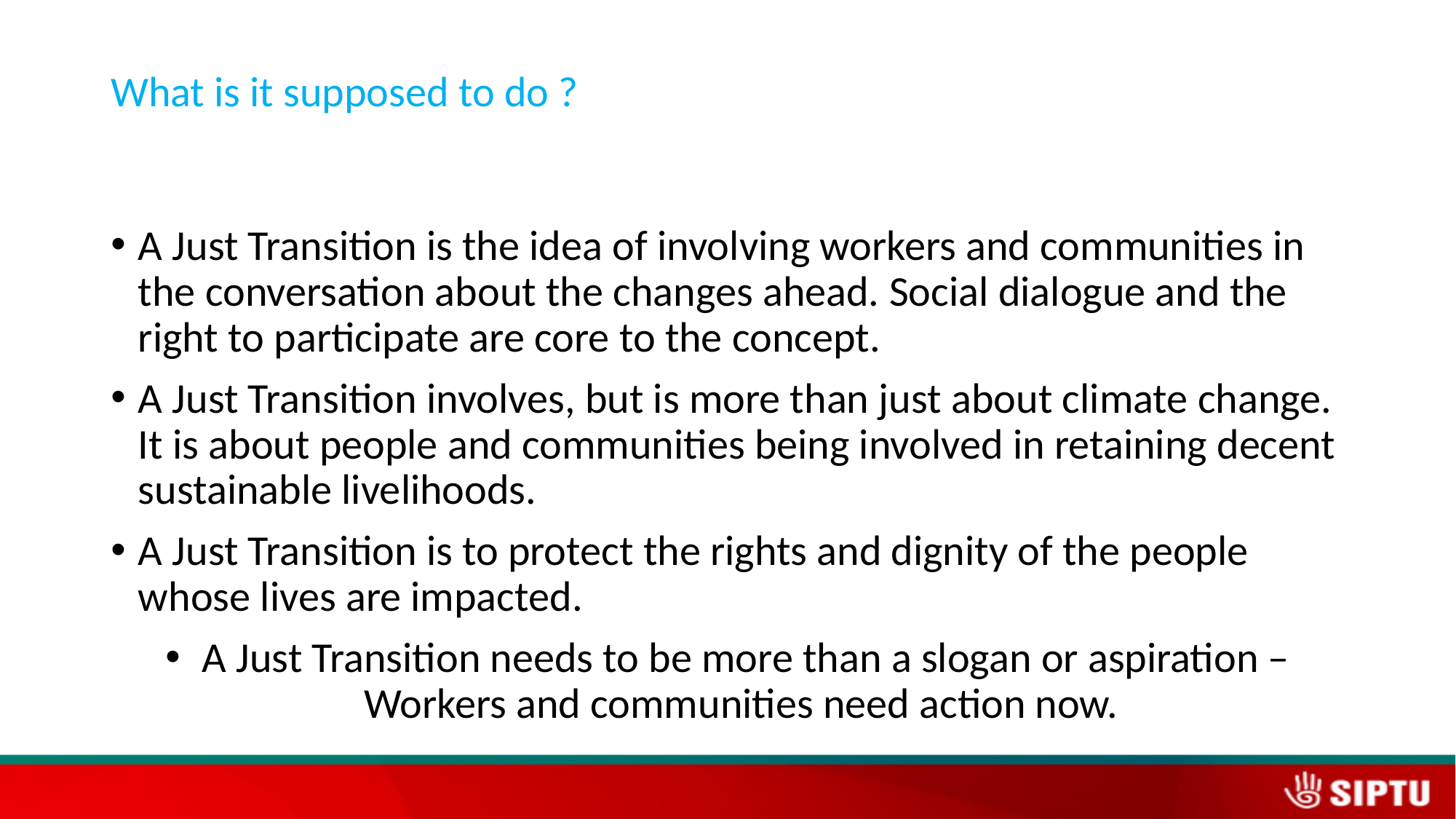

# What is it supposed to do ?
A Just Transition is the idea of involving workers and communities in the conversation about the changes ahead. Social dialogue and the right to participate are core to the concept.
A Just Transition involves, but is more than just about climate change. It is about people and communities being involved in retaining decent sustainable livelihoods.
A Just Transition is to protect the rights and dignity of the people whose lives are impacted.
 A Just Transition needs to be more than a slogan or aspiration – Workers and communities need action now.